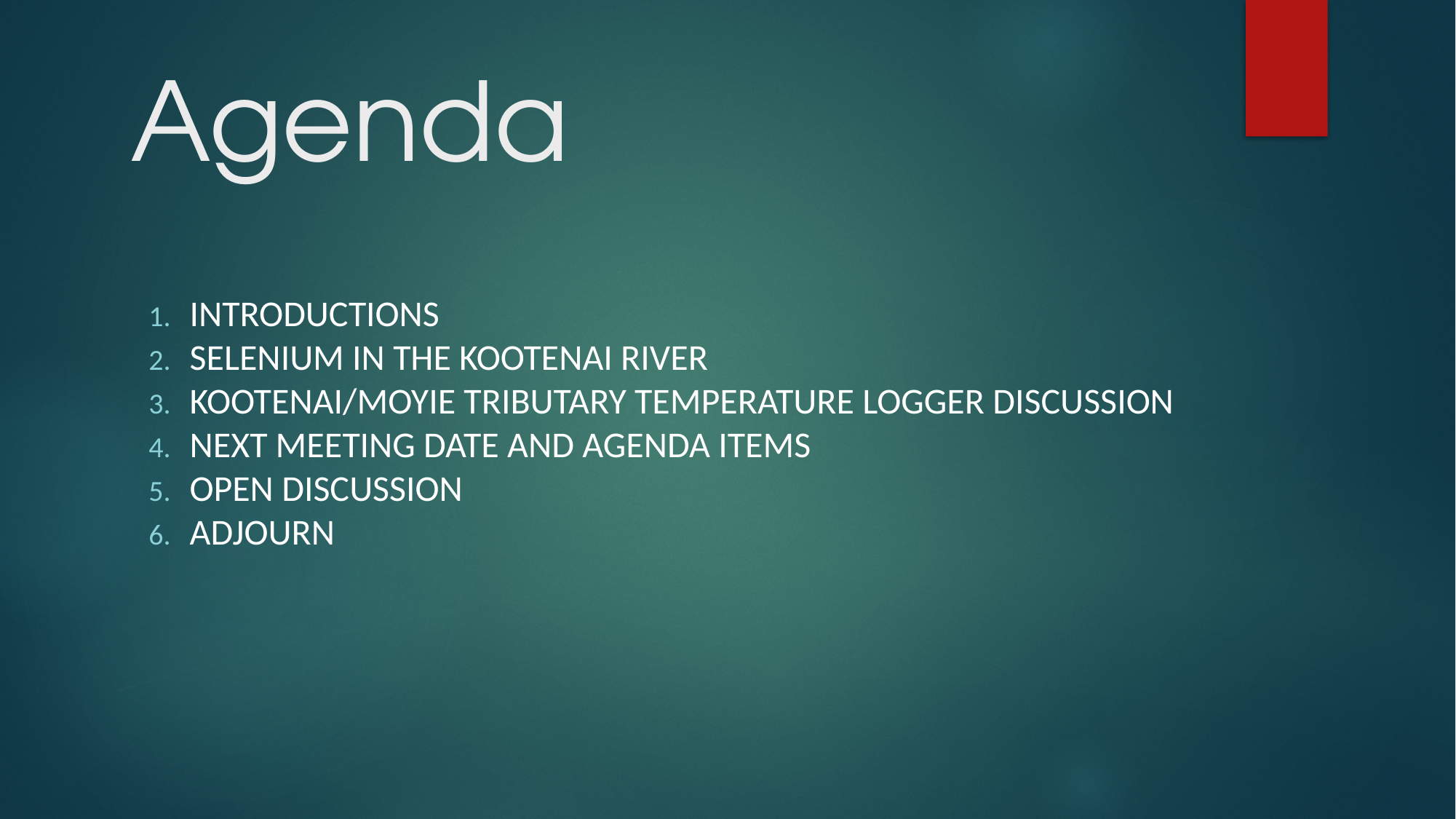

# Agenda
Introductions
Selenium in the Kootenai River
Kootenai/Moyie tributary temperature logger discussion
Next meeting date and agenda items
Open discussion
Adjourn